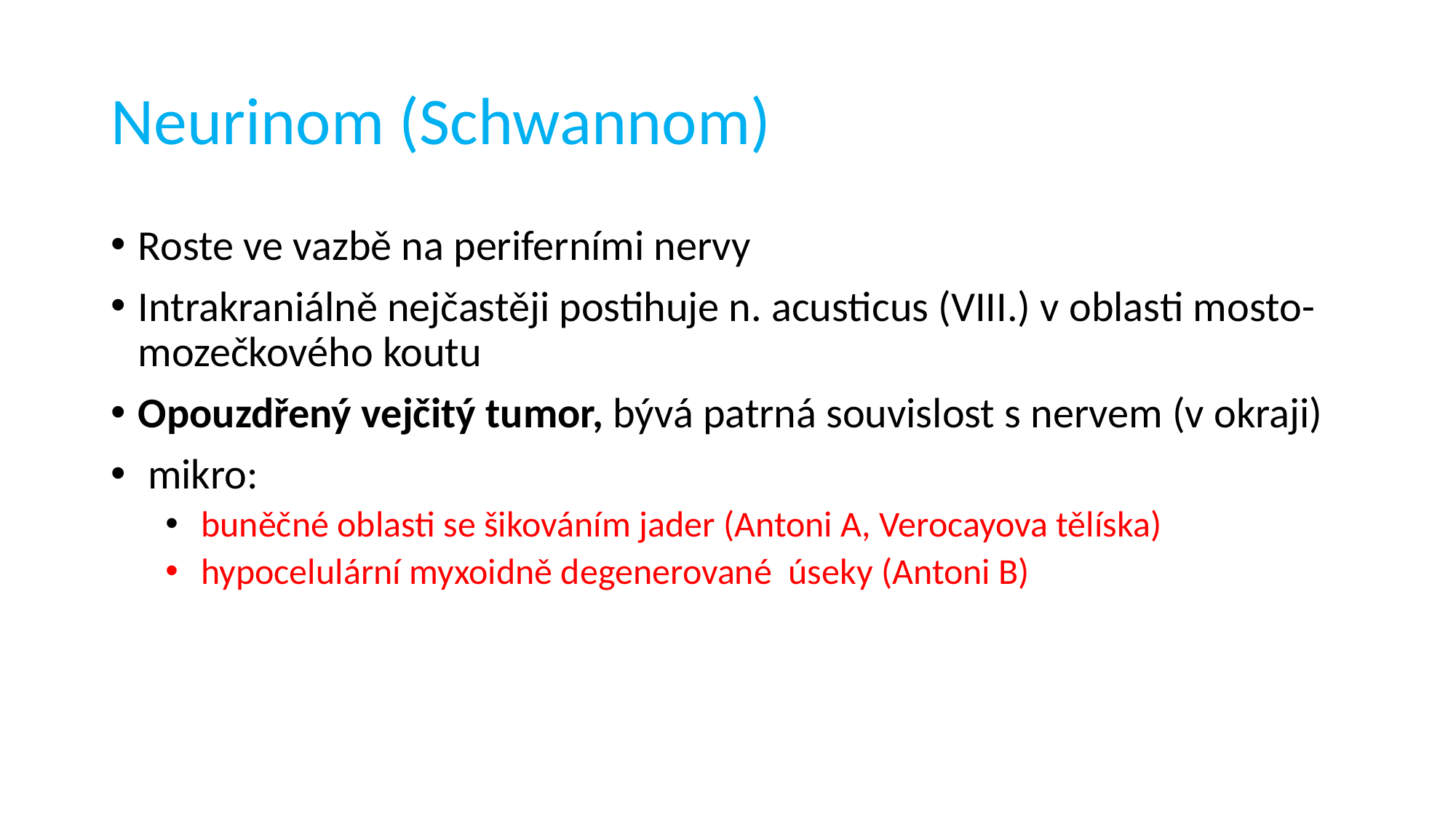

# Neurinom (Schwannom)
Roste ve vazbě na periferními nervy
Intrakraniálně nejčastěji postihuje n. acusticus (VIII.) v oblasti mosto-mozečkového koutu
Opouzdřený vejčitý tumor, bývá patrná souvislost s nervem (v okraji)
 mikro:
 buněčné oblasti se šikováním jader (Antoni A, Verocayova tělíska)
 hypocelulární myxoidně degenerované  úseky (Antoni B)